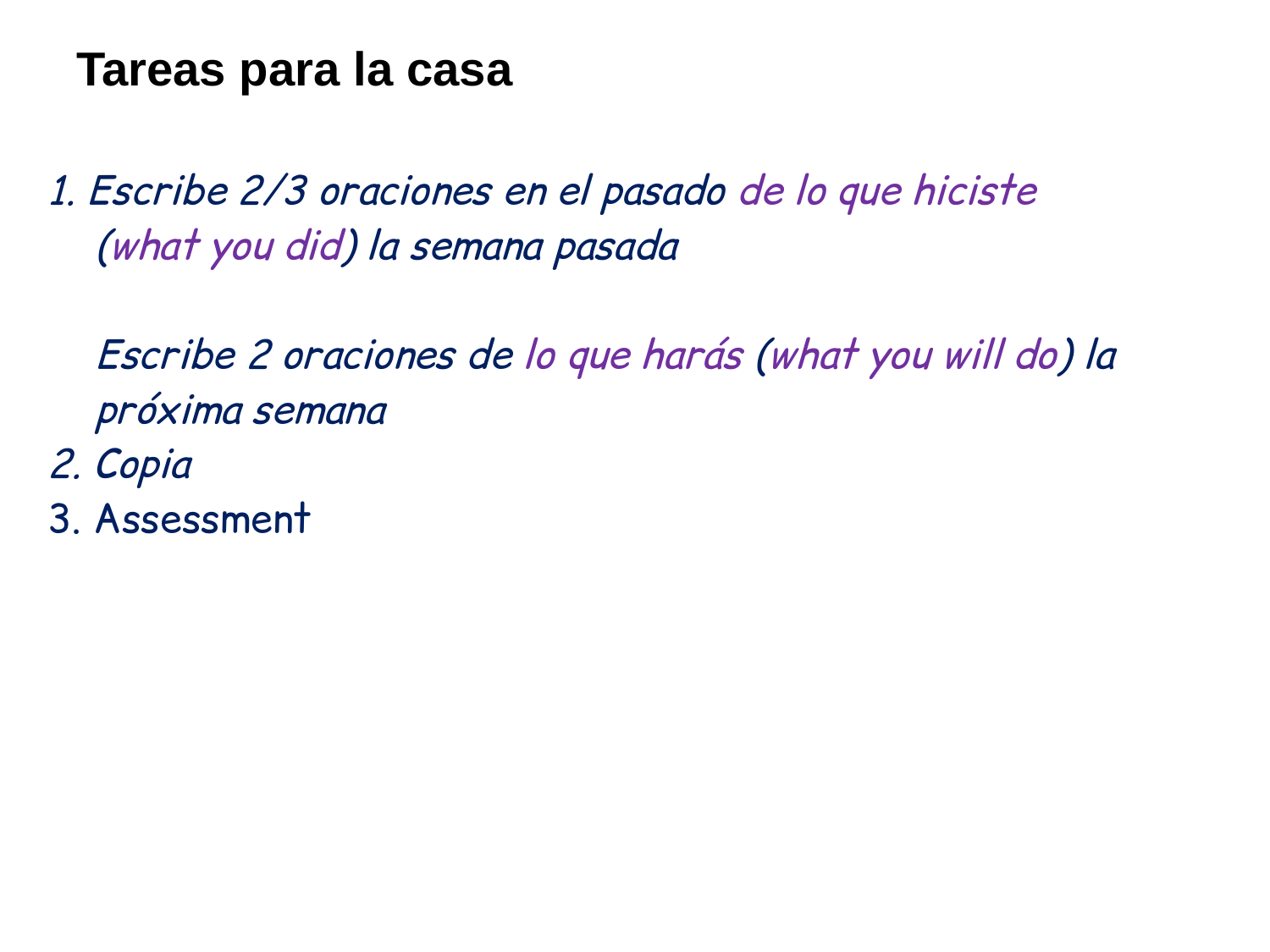

# Tareas para la casa

1. Escribe 2/3 oraciones en el pasado de lo que hiciste
    (what you did) la semana pasada

    Escribe 2 oraciones de lo que harás (what you will do) la
    próxima semana
2. Copia
3. Assessment